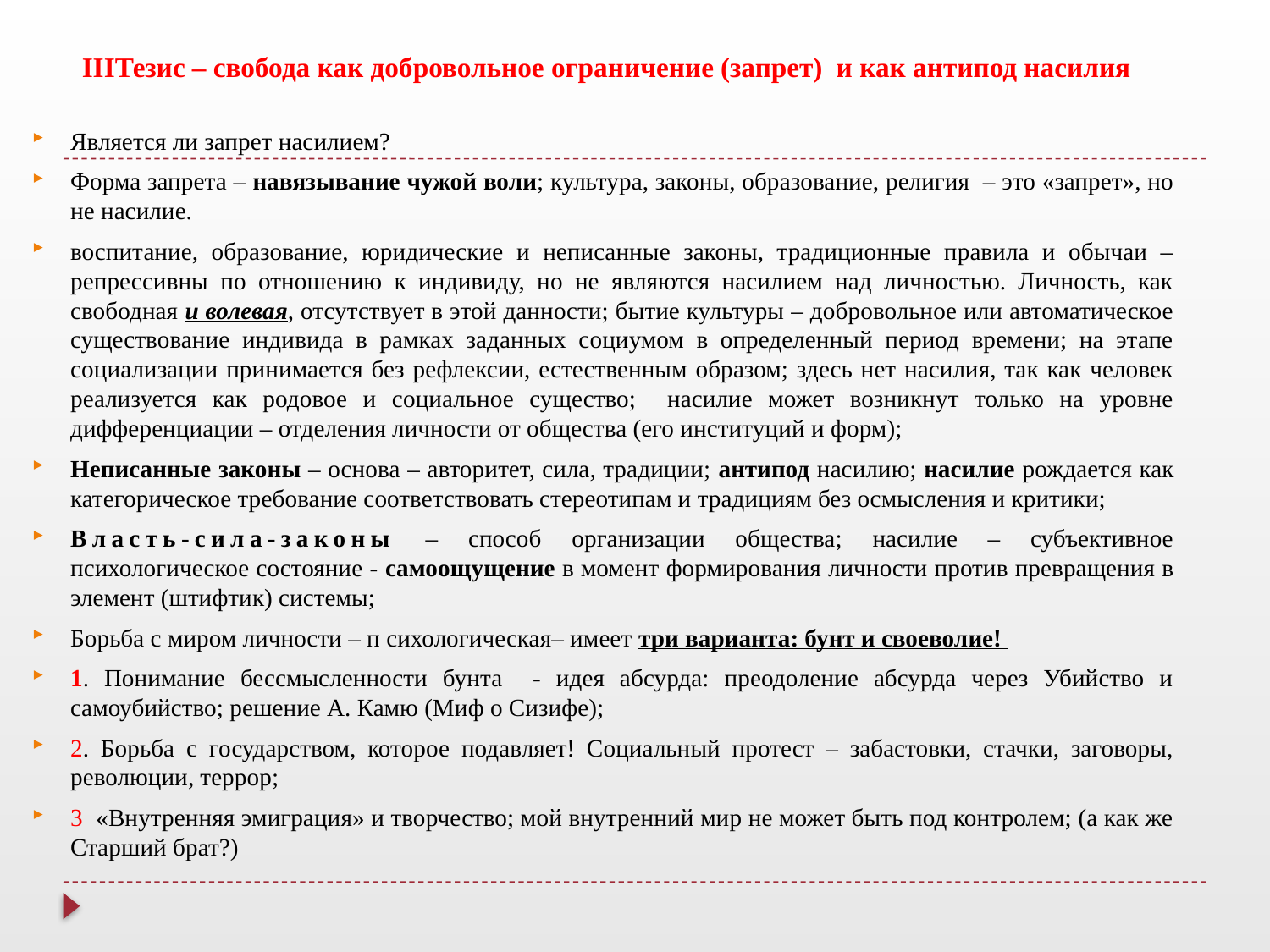

# IIIТезис – свобода как добровольное ограничение (запрет)  и как антипод насилия
Является ли запрет насилием?
Форма запрета – навязывание чужой воли; культура, законы, образование, религия  – это «запрет», но не насилие.
воспитание, образование, юридические и неписанные законы, традиционные правила и обычаи – репрессивны по отношению к индивиду, но не являются насилием над личностью. Личность, как свободная и волевая, отсутствует в этой данности; бытие культуры – добровольное или автоматическое существование индивида в рамках заданных социумом в определенный период времени; на этапе социализации принимается без рефлексии, естественным образом; здесь нет насилия, так как человек реализуется как родовое и социальное существо;  насилие может возникнут только на уровне дифференциации – отделения личности от общества (его институций и форм);
Неписанные законы – основа – авторитет, сила, традиции; антипод насилию; насилие рождается как категорическое требование соответствовать стереотипам и традициям без осмысления и критики;
Власть-сила-законы – способ организации общества; насилие – субъективное психологическое состояние - самоощущение в момент формирования личности против превращения в элемент (штифтик) системы;
Борьба с миром личности – п сихологическая– имеет три варианта: бунт и своеволие!
1. Понимание бессмысленности бунта  - идея абсурда: преодоление абсурда через Убийство и самоубийство; решение А. Камю (Миф о Сизифе);
2. Борьба с государством, которое подавляет! Социальный протест – забастовки, стачки, заговоры, революции, террор;
3  «Внутренняя эмиграция» и творчество; мой внутренний мир не может быть под контролем; (а как же Старший брат?)